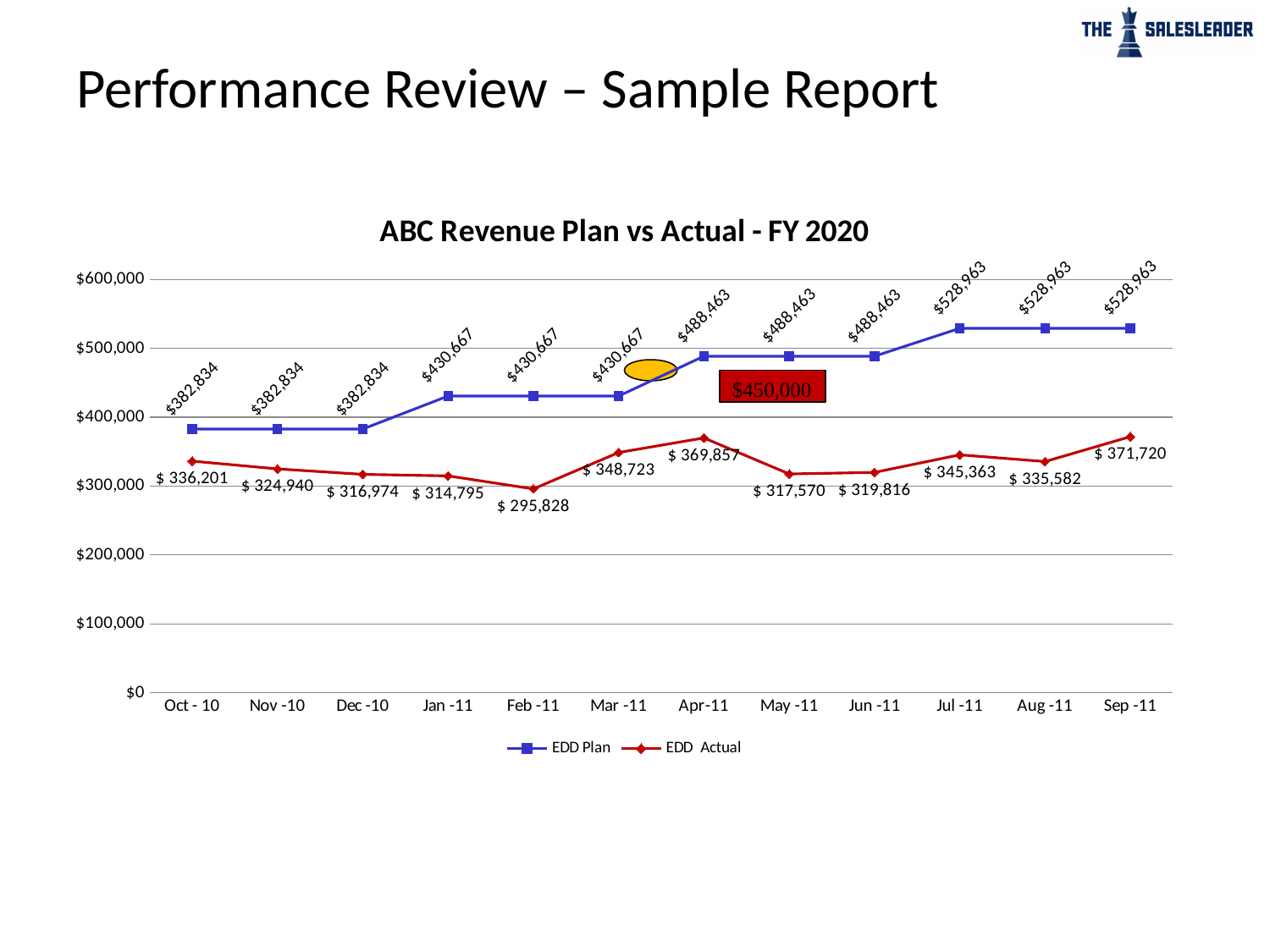

# Performance Review – Sample Report

### Chart: ABC Revenue Plan vs Actual - FY 2020

| Category | EDD Plan | EDD  Actual |
|---|---|---|
| Oct - 10 | 382833.6050724639 | 336201.04929843114 |
| Nov -10 | 382833.6050724639 | 324940.0351927722 |
| Dec -10 | 382833.6050724639 | 316974.0 |
| Jan -11 | 430666.9384057971 | 314795.0 |
| Feb -11 | 430666.9384057971 | 295828.0 |
| Mar -11 | 430666.9384057971 | 348723.0 |
| Apr-11 | 488462.9800724665 | 369857.0 |
| May -11 | 488462.9800724665 | 317570.0 |
| Jun -11 | 488462.9800724665 | 319816.0 |
| Jul -11 | 528962.9800724633 | 345363.0 |
| Aug -11 | 528962.9800724633 | 335582.0 |
| Sep -11 | 528962.9800724633 | 371720.0 |
$450,000